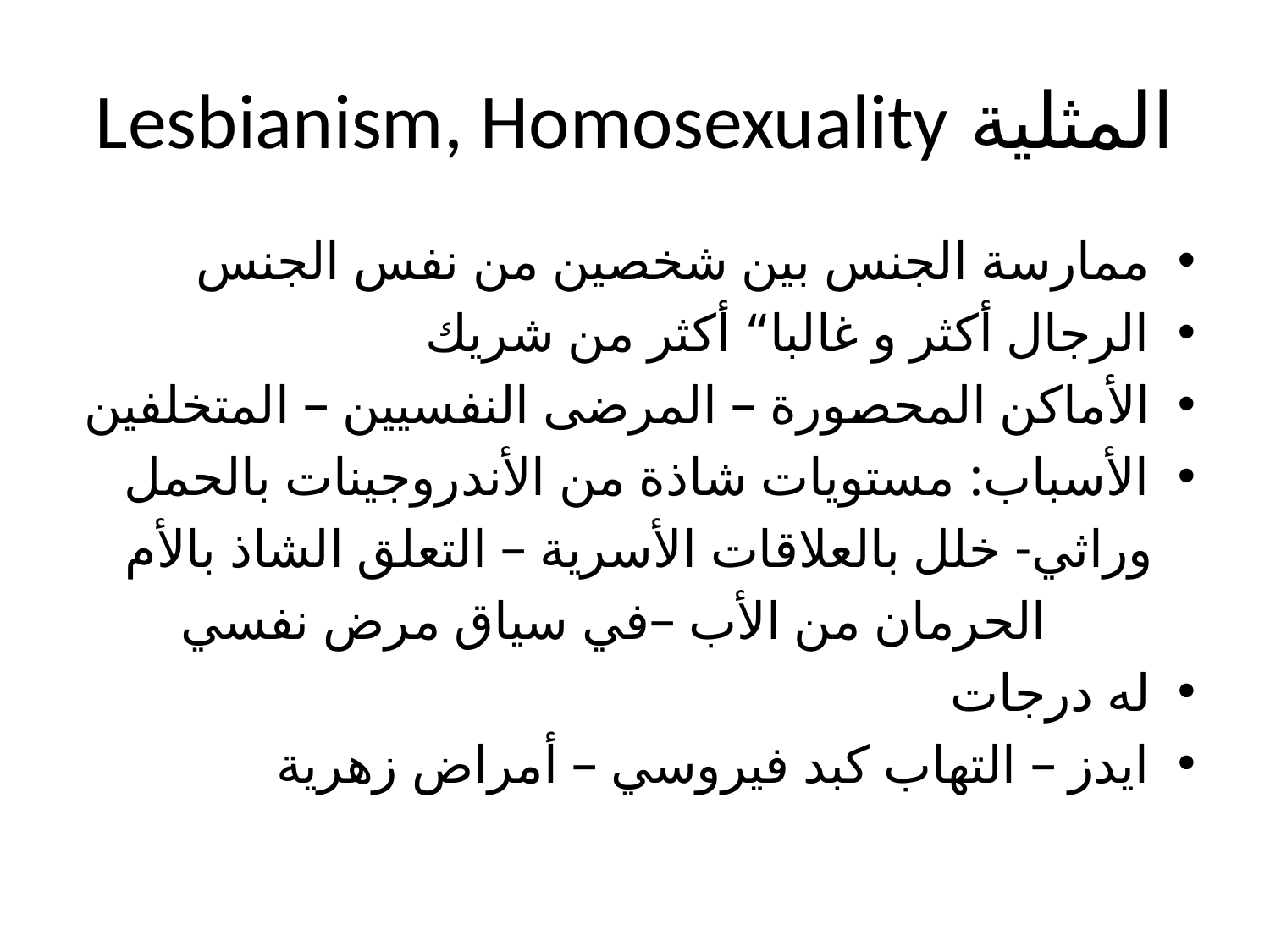

# المثلية Lesbianism, Homosexuality
ممارسة الجنس بين شخصين من نفس الجنس
الرجال أكثر و غالبا“ أكثر من شريك
الأماكن المحصورة – المرضى النفسيين – المتخلفين
الأسباب: مستويات شاذة من الأندروجينات بالحمل
   وراثي- خلل بالعلاقات الأسرية – التعلق الشاذ بالأم
           الحرمان من الأب –في سياق مرض نفسي
له درجات
ايدز – التهاب كبد فيروسي – أمراض زهرية